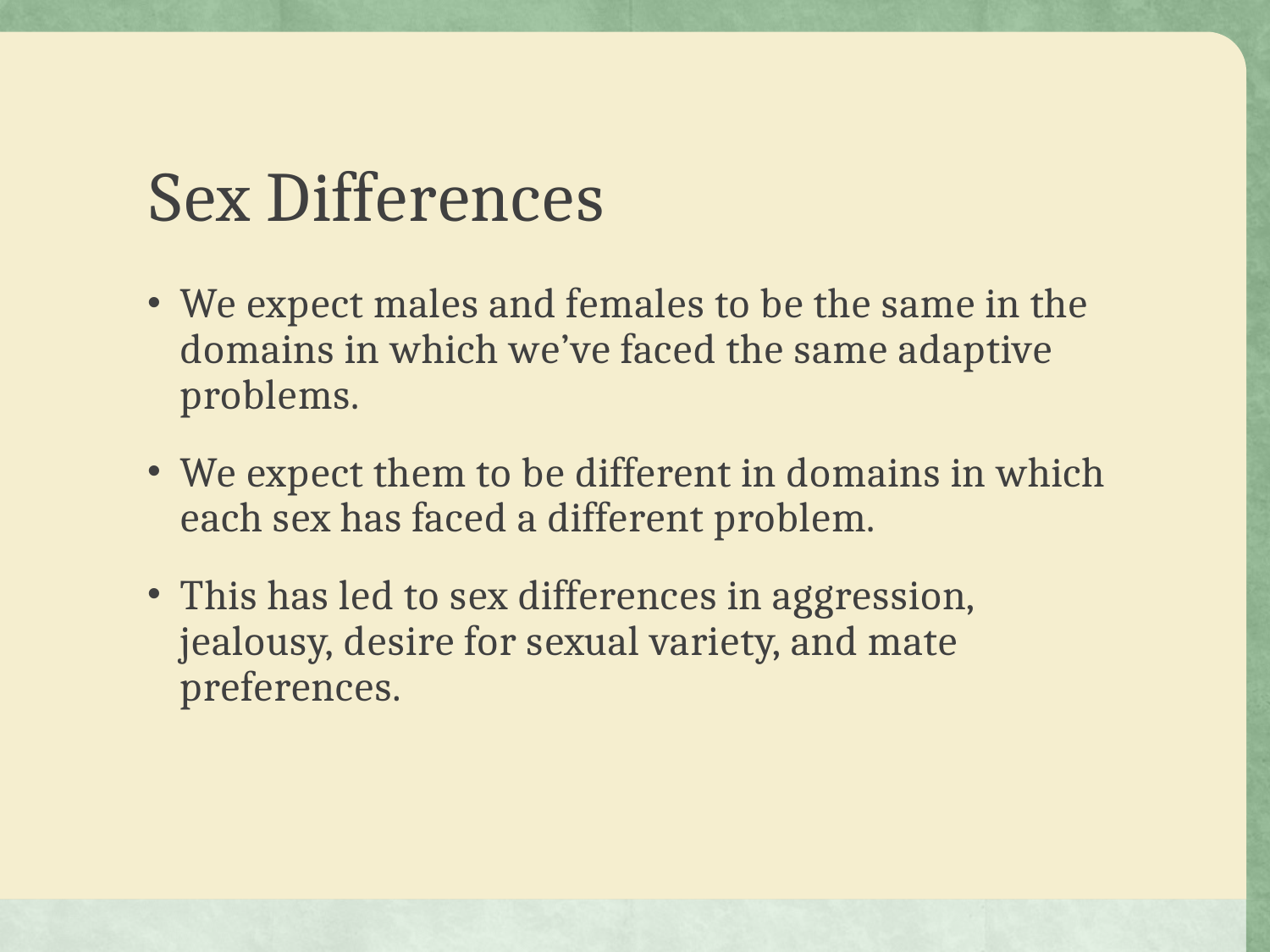

# Sex Differences
We expect males and females to be the same in the domains in which we’ve faced the same adaptive problems.
We expect them to be different in domains in which each sex has faced a different problem.
This has led to sex differences in aggression, jealousy, desire for sexual variety, and mate preferences.